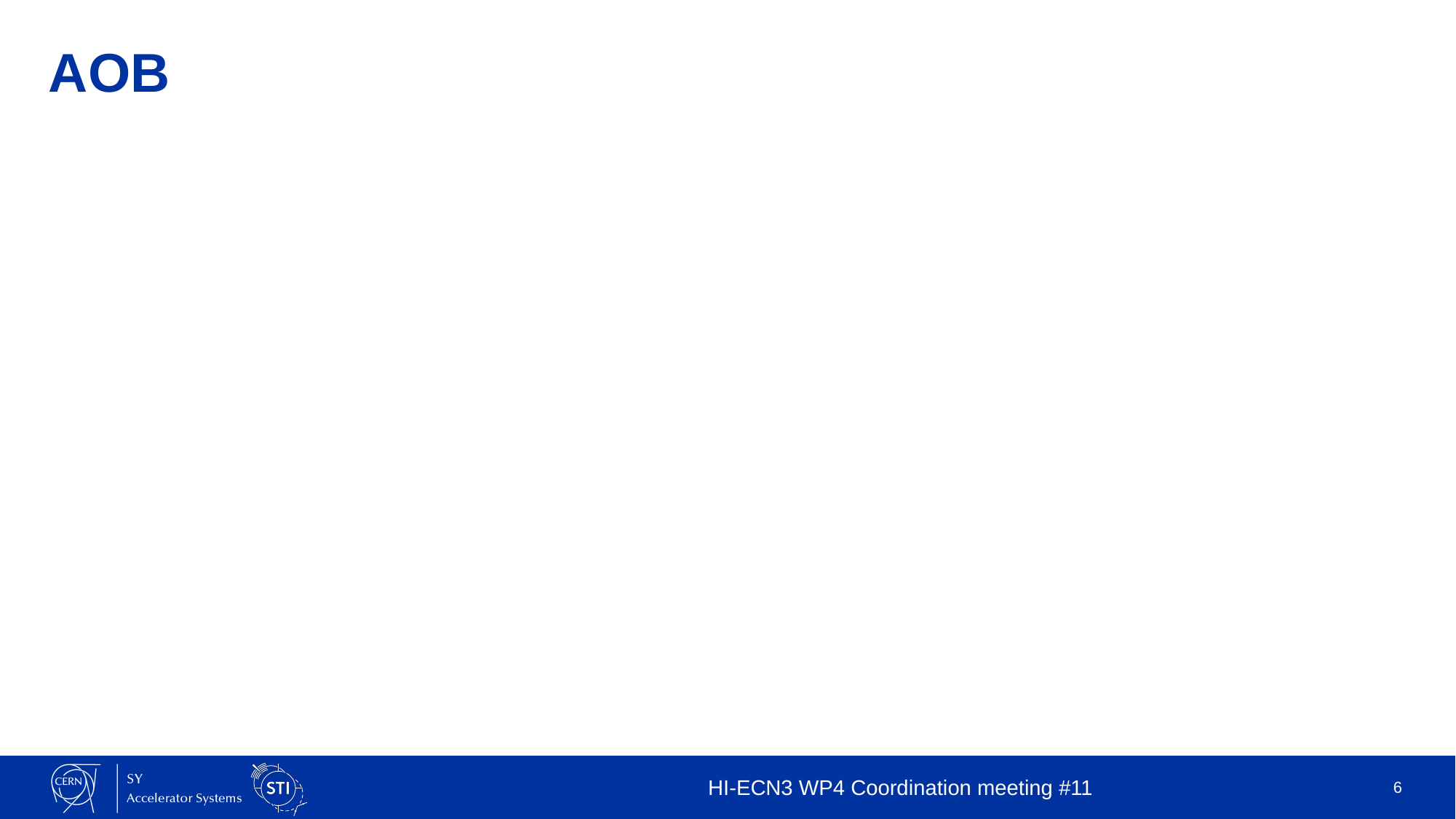

# AOB

HI-ECN3 WP4 Coordination meeting #11
6